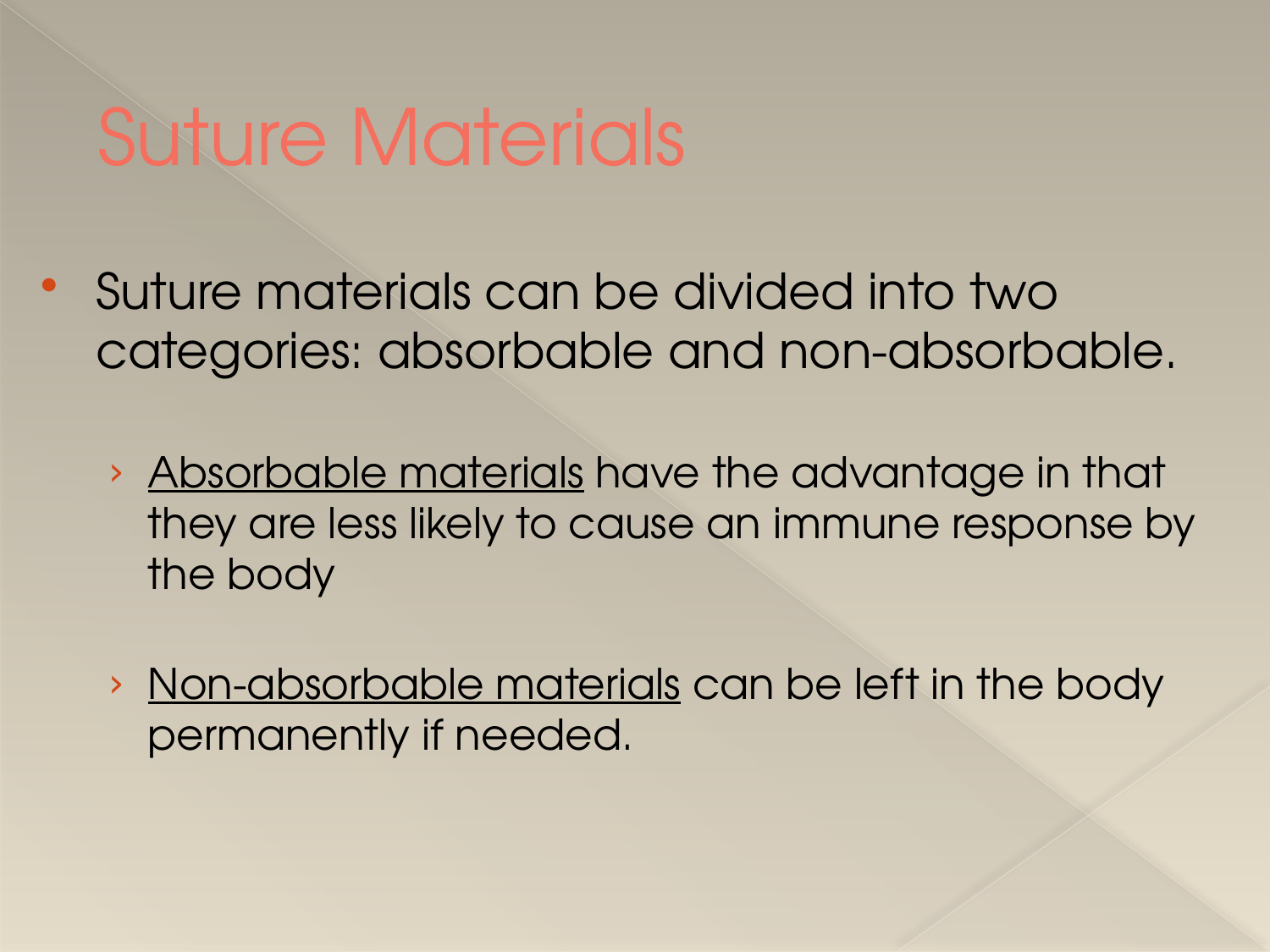

# Suture Materials
Suture materials can be divided into two categories: absorbable and non-absorbable.
Absorbable materials have the advantage in that they are less likely to cause an immune response by the body
Non-absorbable materials can be left in the body permanently if needed.